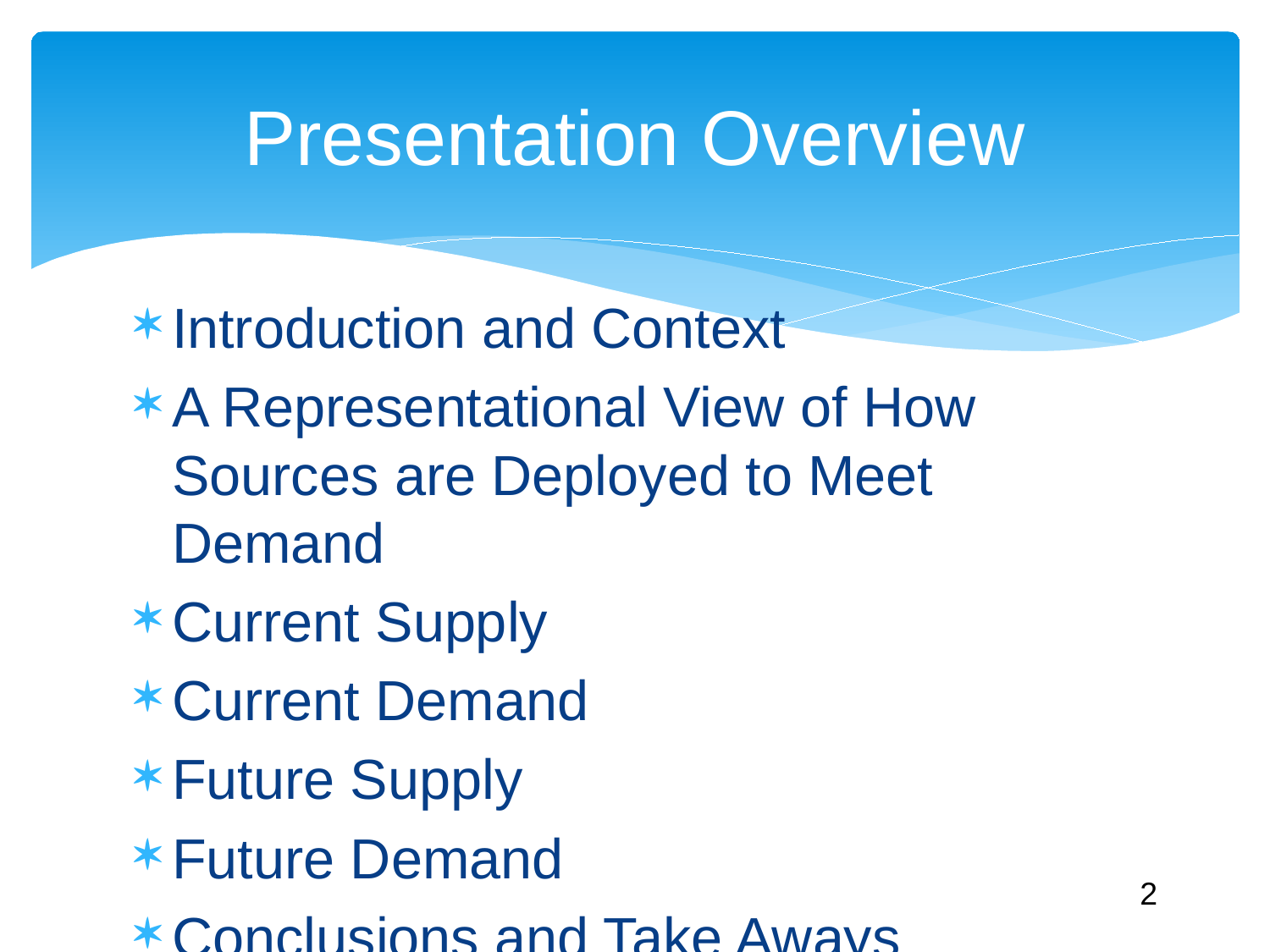

# Presentation Overview
Introduction and Context
A Representational View of How Sources are Deployed to Meet Demand
Current Supply
Current Demand
Future Supply
Future Demand
Conclusions and Take Aways